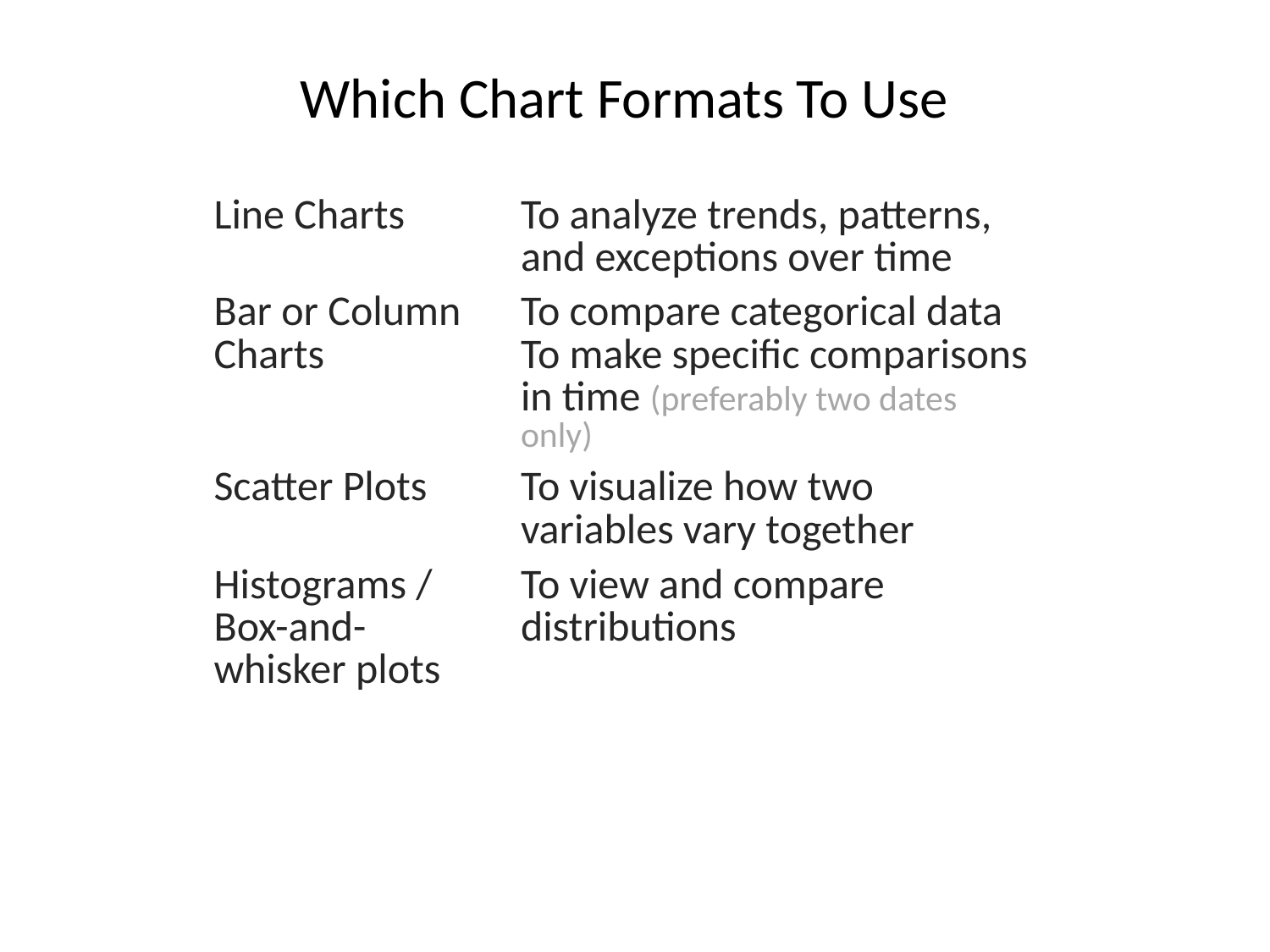

# Which Chart Formats To Use
| Line Charts | To analyze trends, patterns, and exceptions over time |
| --- | --- |
| Bar or Column Charts | To compare categorical data To make specific comparisons in time (preferably two dates only) |
| Scatter Plots | To visualize how two variables vary together |
| Histograms / Box-and-whisker plots | To view and compare distributions |